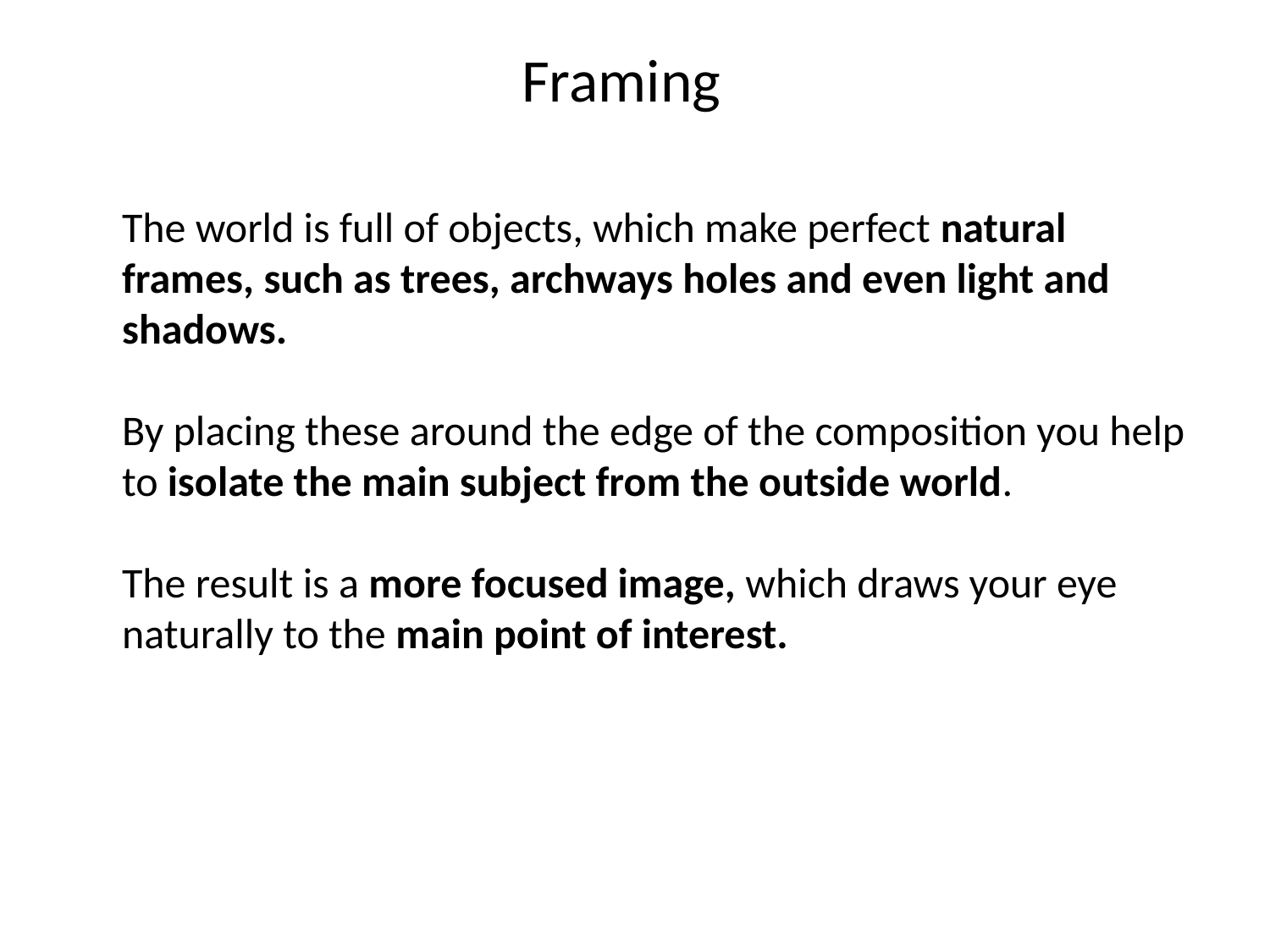

# Framing
The world is full of objects, which make perfect natural frames, such as trees, archways holes and even light and shadows.

By placing these around the edge of the composition you help to isolate the main subject from the outside world.

The result is a more focused image, which draws your eye naturally to the main point of interest.